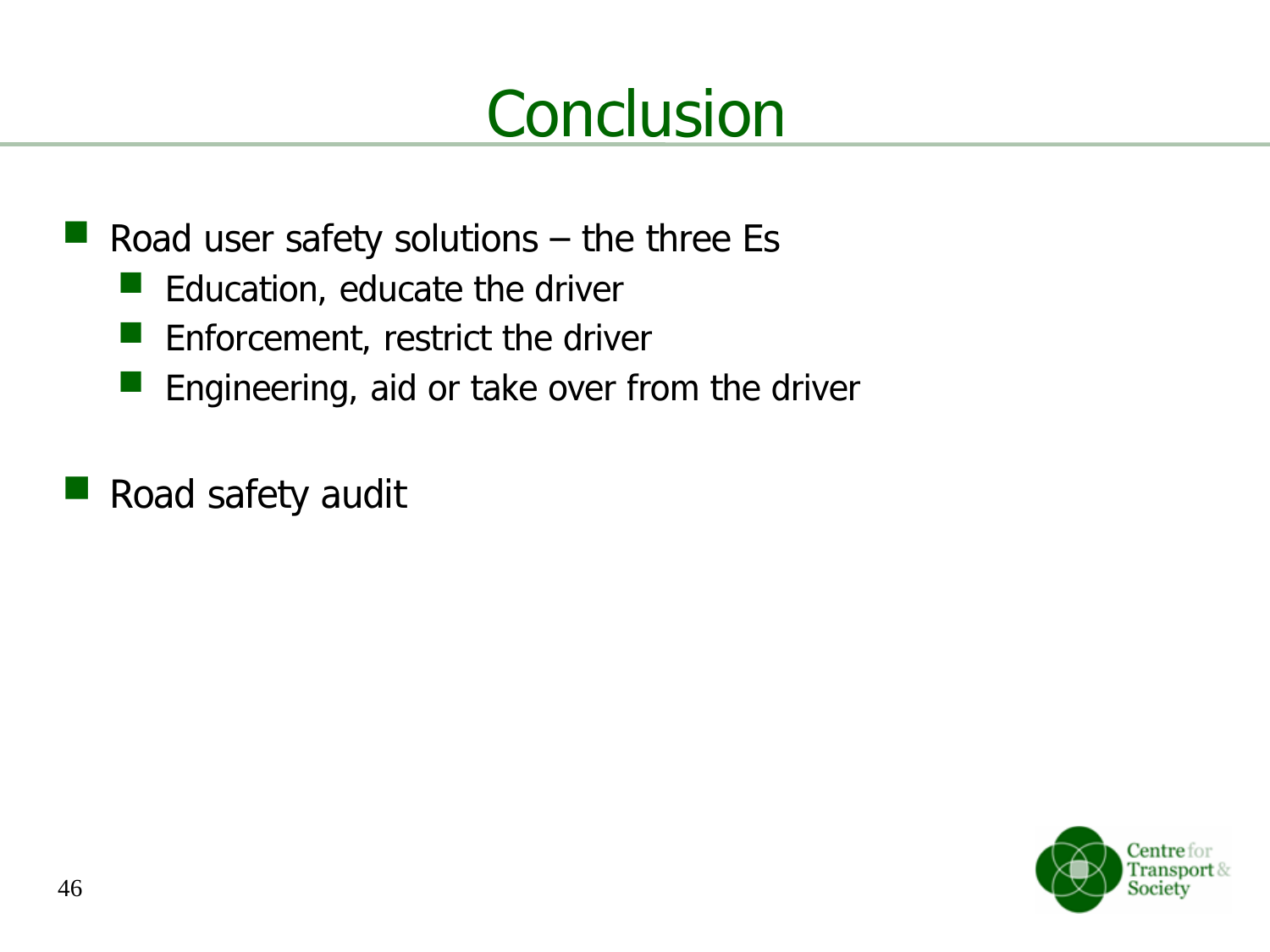

# Conclusion

Road user safety solutions – the three Es
Education, educate the driver
Enforcement, restrict the driver
Engineering, aid or take over from the driver

Road safety audit
46